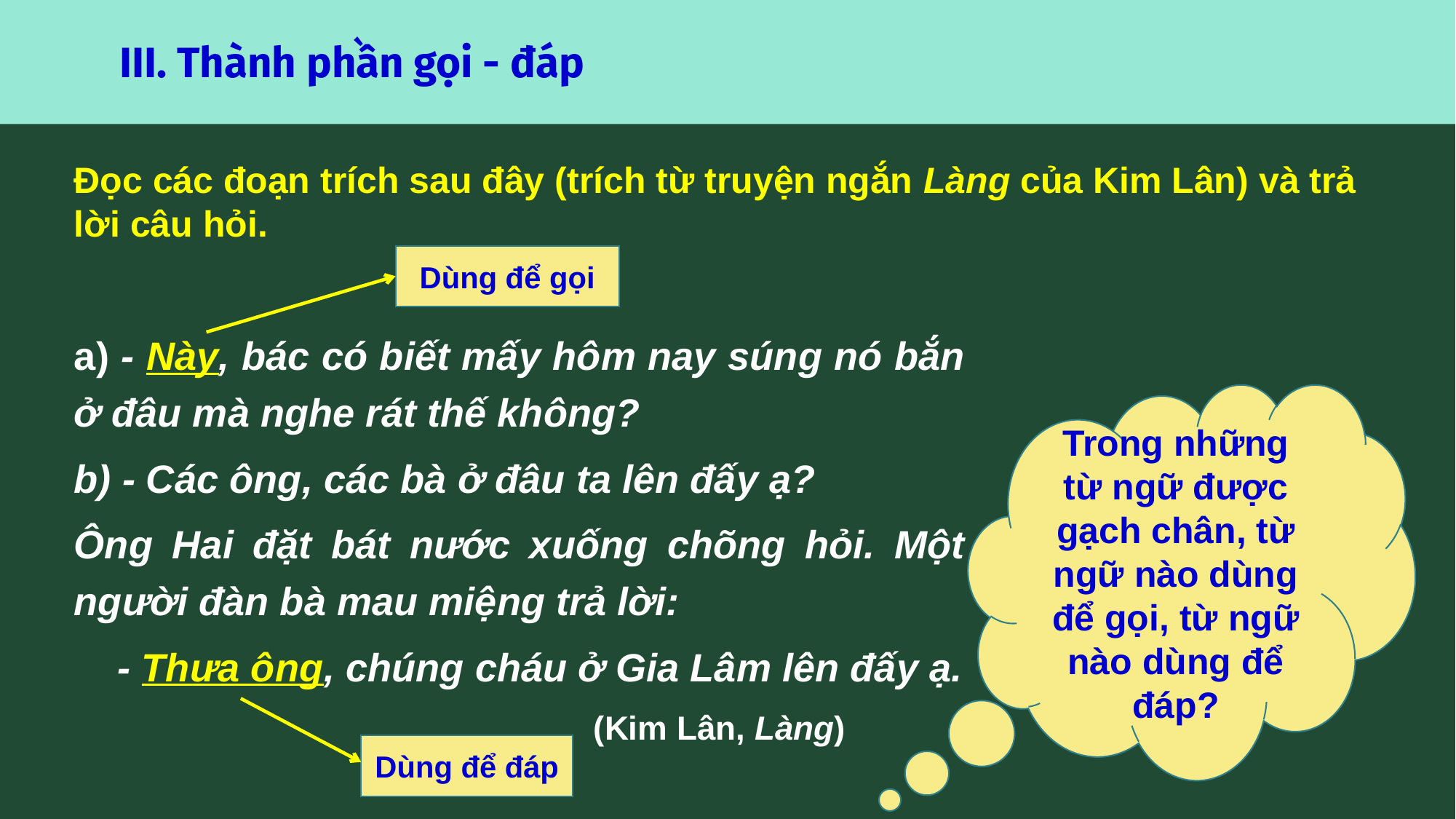

III. Thành phần gọi - đáp
Đọc các đoạn trích sau đây (trích từ truyện ngắn Làng của Kim Lân) và trả lời câu hỏi.
Dùng để gọi

a) - Này, bác có biết mấy hôm nay súng nó bắn ở đâu mà nghe rát thế không?
b) - Các ông, các bà ở đâu ta lên đấy ạ?
Ông Hai đặt bát nước xuống chõng hỏi. Một người đàn bà mau miệng trả lời:
    - Thưa ông, chúng cháu ở Gia Lâm lên đấy ạ.
                                                        (Kim Lân, Làng)
Trong những từ ngữ được gạch chân, từ ngữ nào dùng để gọi, từ ngữ nào dùng để đáp?

Dùng để đáp